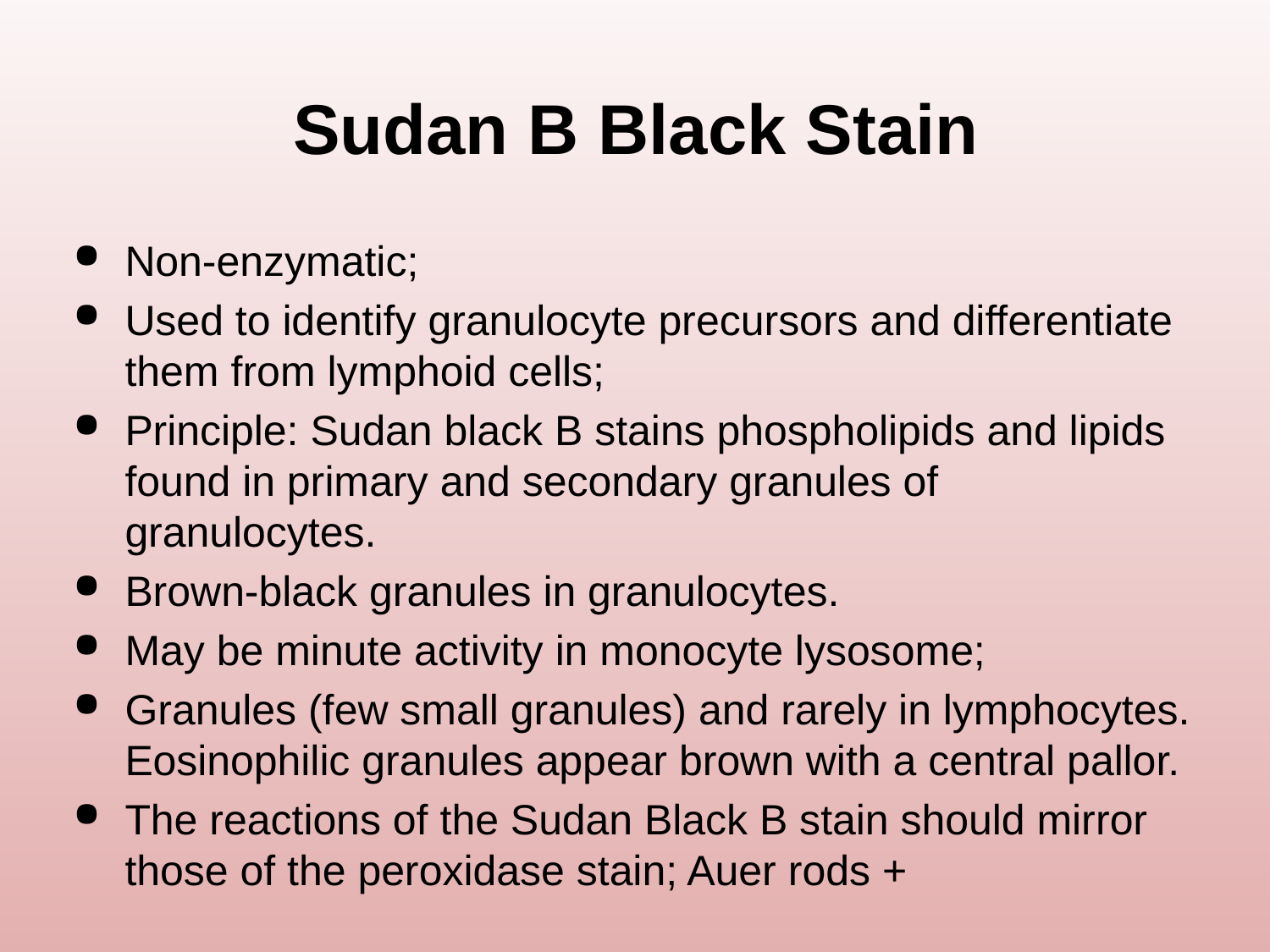

# Sudan B Black Stain
Non-enzymatic;
Used to identify granulocyte precursors and differentiate them from lymphoid cells;
Principle: Sudan black B stains phospholipids and lipids found in primary and secondary granules of granulocytes.
Brown-black granules in granulocytes.
May be minute activity in monocyte lysosome;
Granules (few small granules) and rarely in lymphocytes. Eosinophilic granules appear brown with a central pallor.
The reactions of the Sudan Black B stain should mirror those of the peroxidase stain; Auer rods +